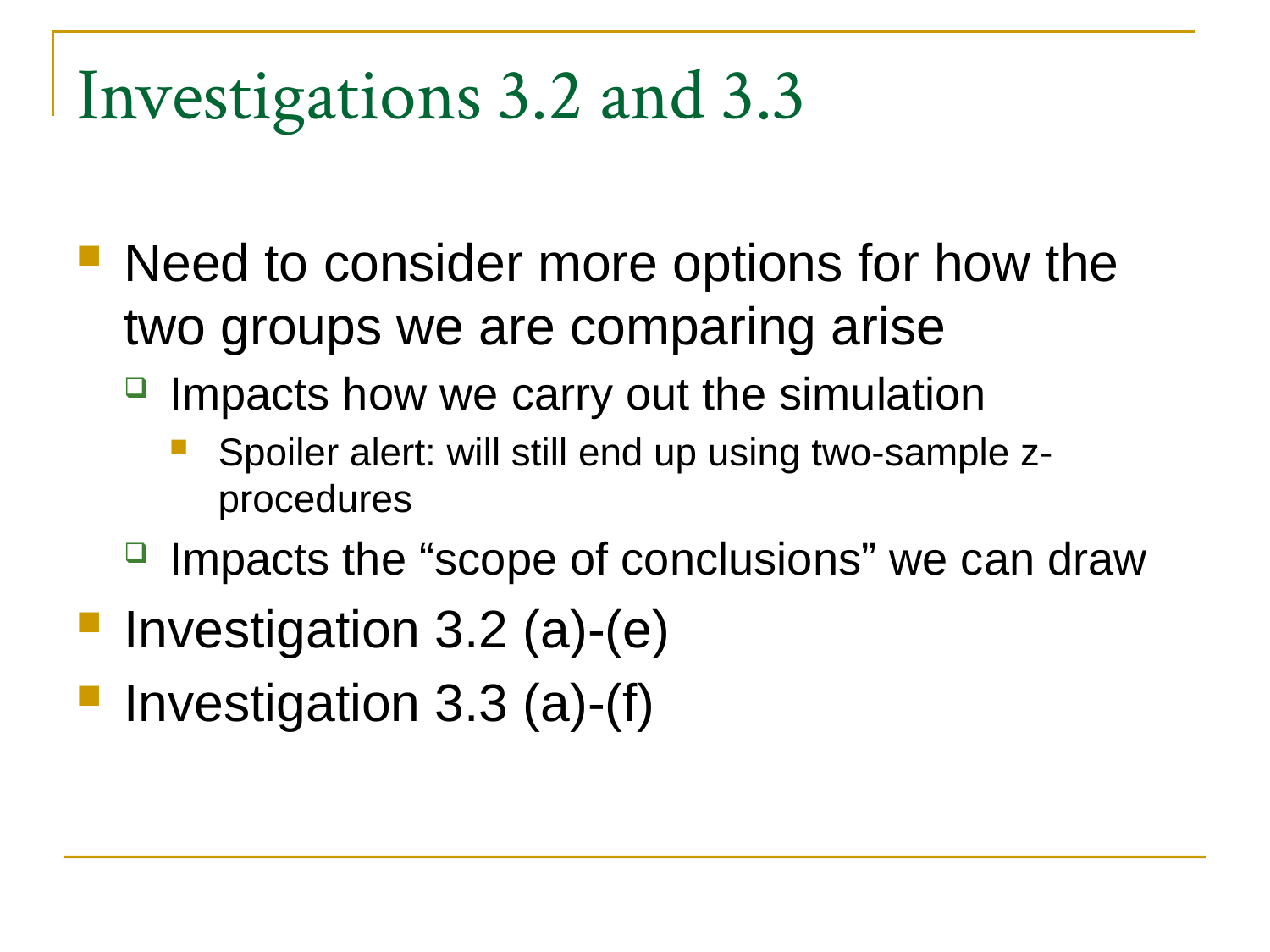

# Investigations 3.2 and 3.3
Need to consider more options for how the two groups we are comparing arise
Impacts how we carry out the simulation
Spoiler alert: will still end up using two-sample z-procedures
Impacts the “scope of conclusions” we can draw
Investigation 3.2 (a)-(e)
Investigation 3.3 (a)-(f)